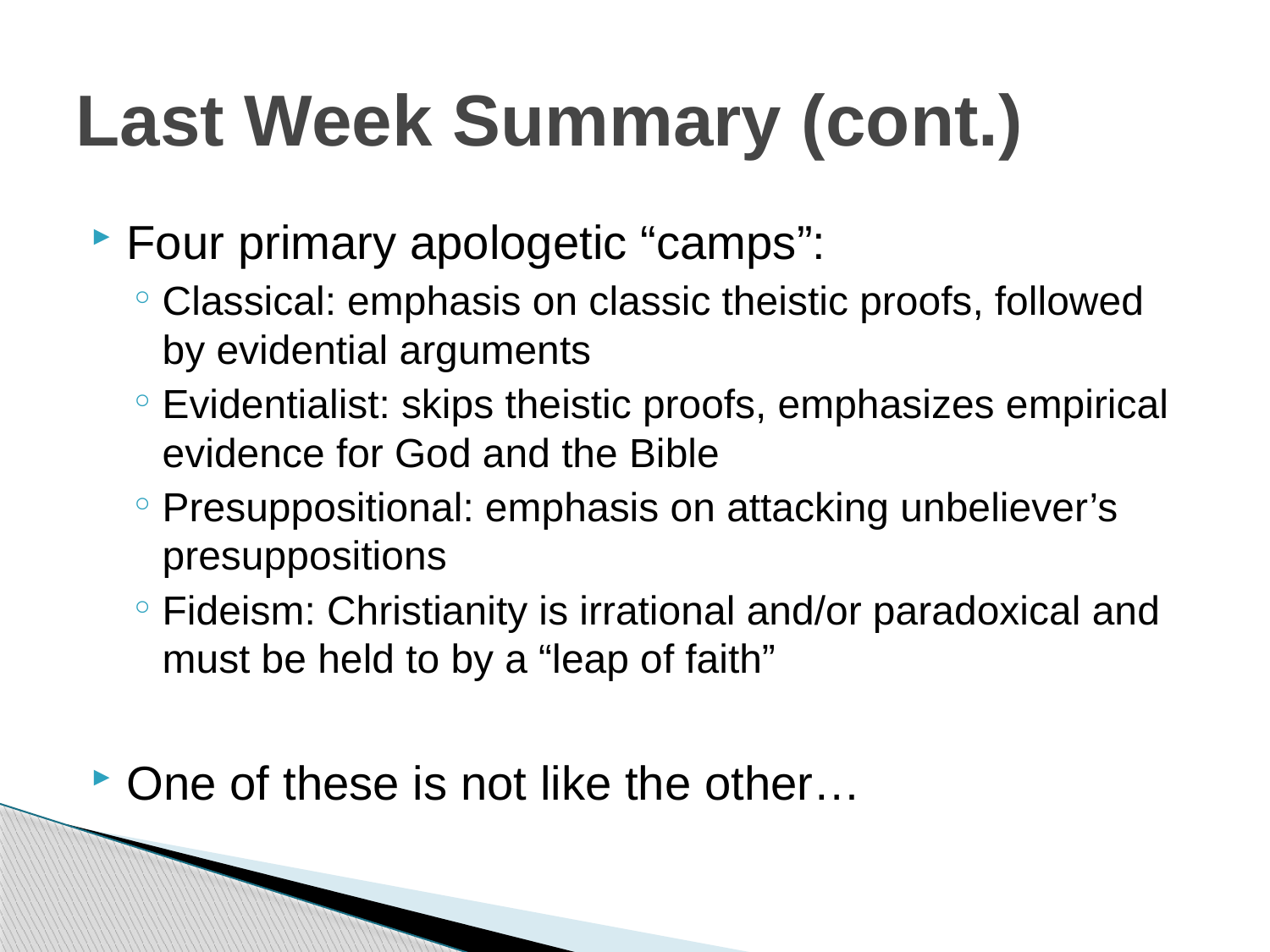

# Last Week Summary (cont.)
Four primary apologetic “camps”:
Classical: emphasis on classic theistic proofs, followed by evidential arguments
Evidentialist: skips theistic proofs, emphasizes empirical evidence for God and the Bible
Presuppositional: emphasis on attacking unbeliever’s presuppositions
Fideism: Christianity is irrational and/or paradoxical and must be held to by a “leap of faith”

One of these is not like the other…